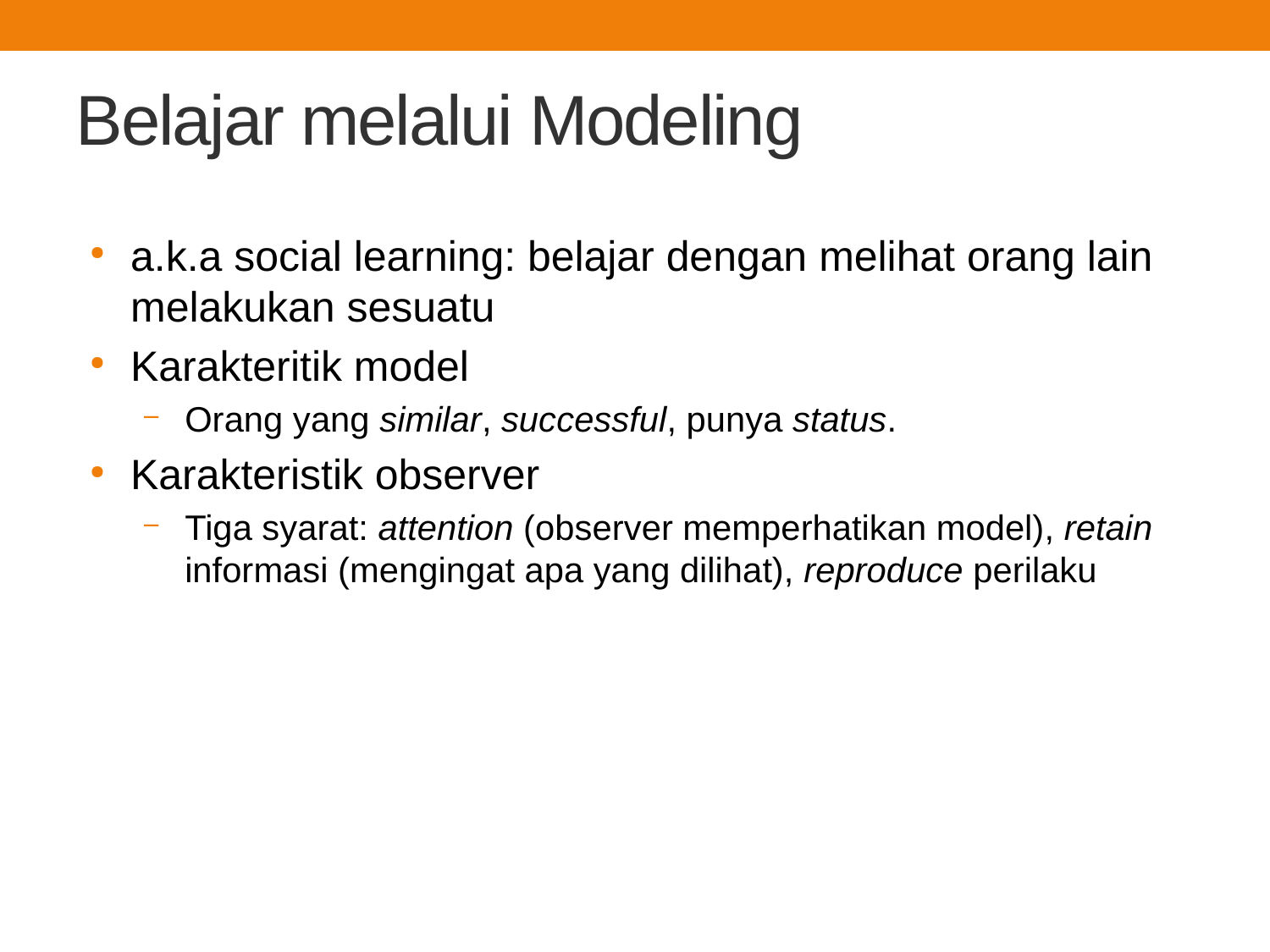

# Belajar melalui Modeling
a.k.a social learning: belajar dengan melihat orang lain melakukan sesuatu
Karakteritik model
Orang yang similar, successful, punya status.
Karakteristik observer
Tiga syarat: attention (observer memperhatikan model), retain informasi (mengingat apa yang dilihat), reproduce perilaku